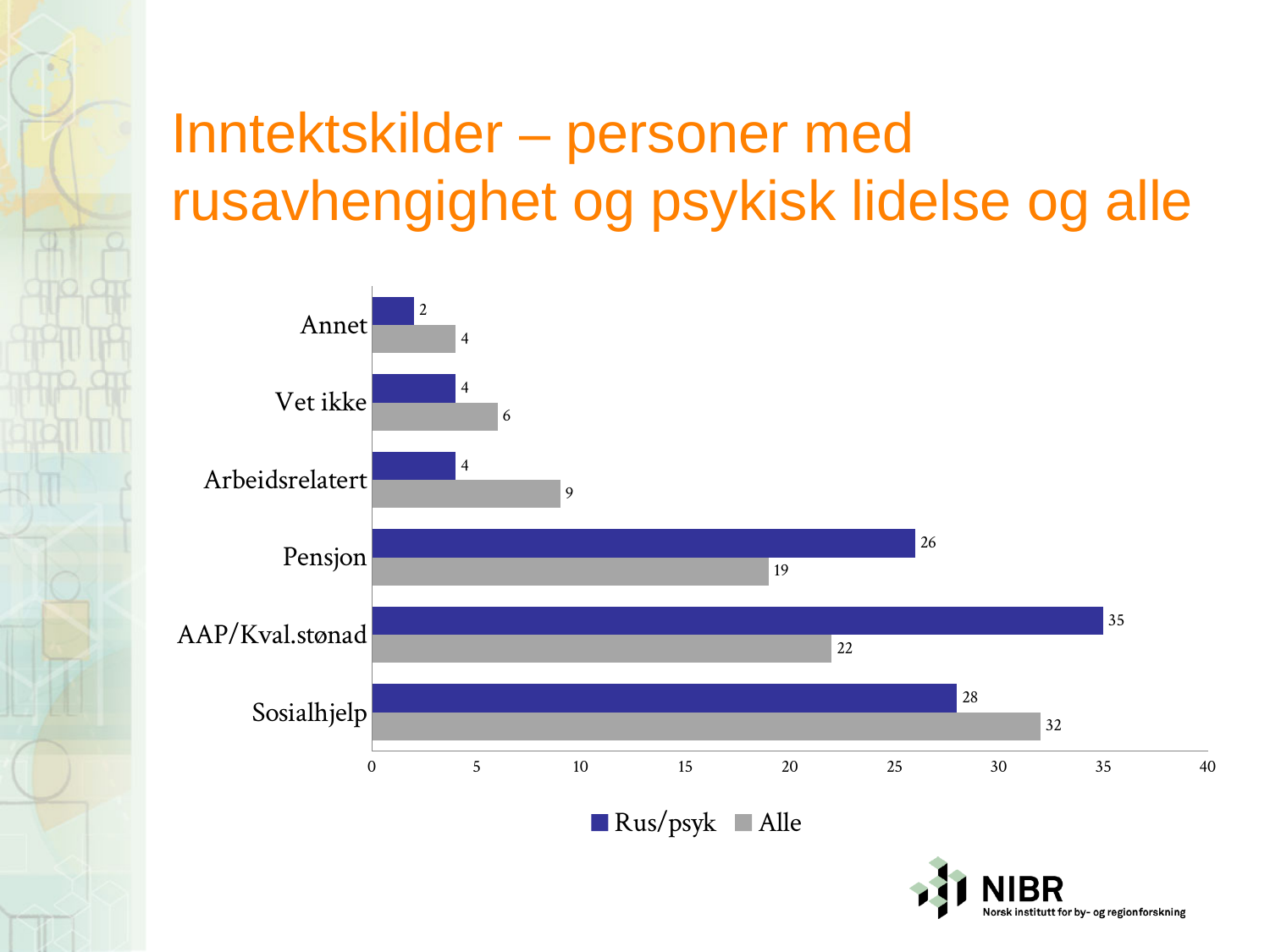

# Inntektskilder – personer med rusavhengighet og psykisk lidelse og alle

### Chart

| Category | Alle | Rus/psyk |
|---|---|---|
| Sosialhjelp | 32.0 | 28.0 |
| AAP/Kval.stønad | 22.0 | 35.0 |
| Pensjon | 19.0 | 26.0 |
| Arbeidsrelatert | 9.0 | 4.0 |
| Vet ikke | 6.0 | 4.0 |
| Annet | 4.0 | 2.0 |